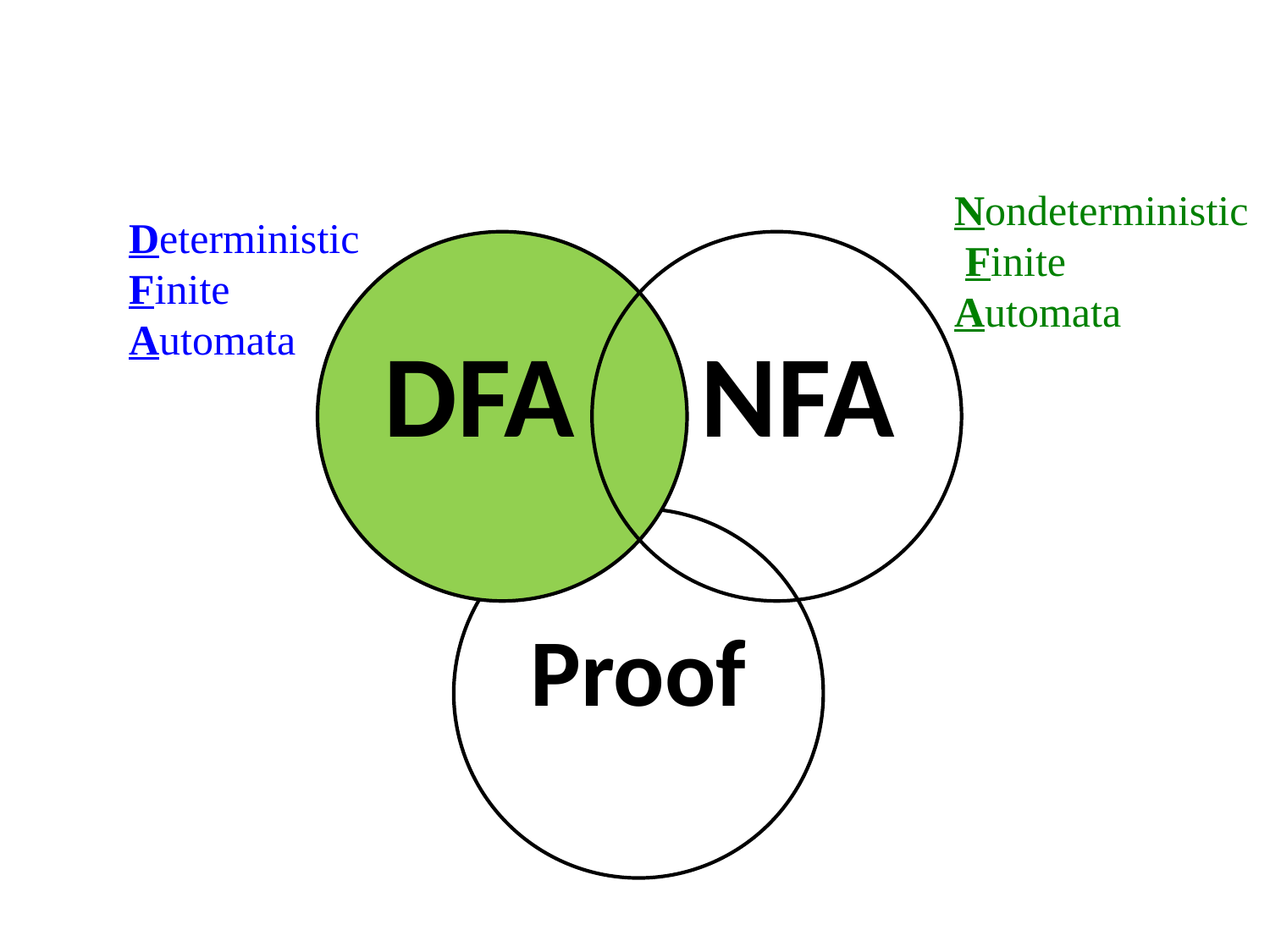

Nondeterministic  Finite
Automata
Deterministic  Finite  Automata
DFA

NFA

Proof